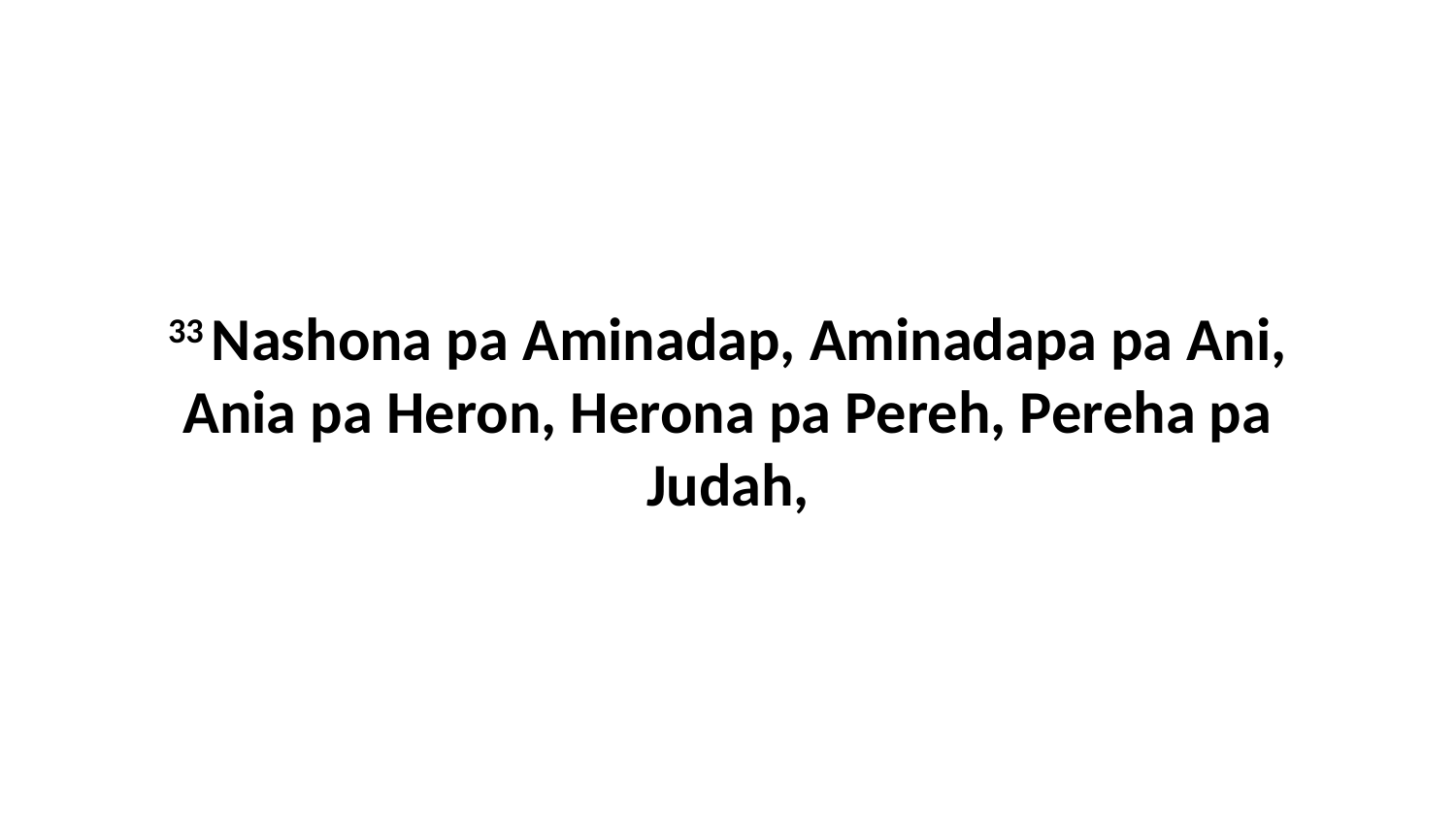

33 Nashona pa Aminadap, Aminadapa pa Ani, Ania pa Heron, Herona pa Pereh, Pereha pa Judah,